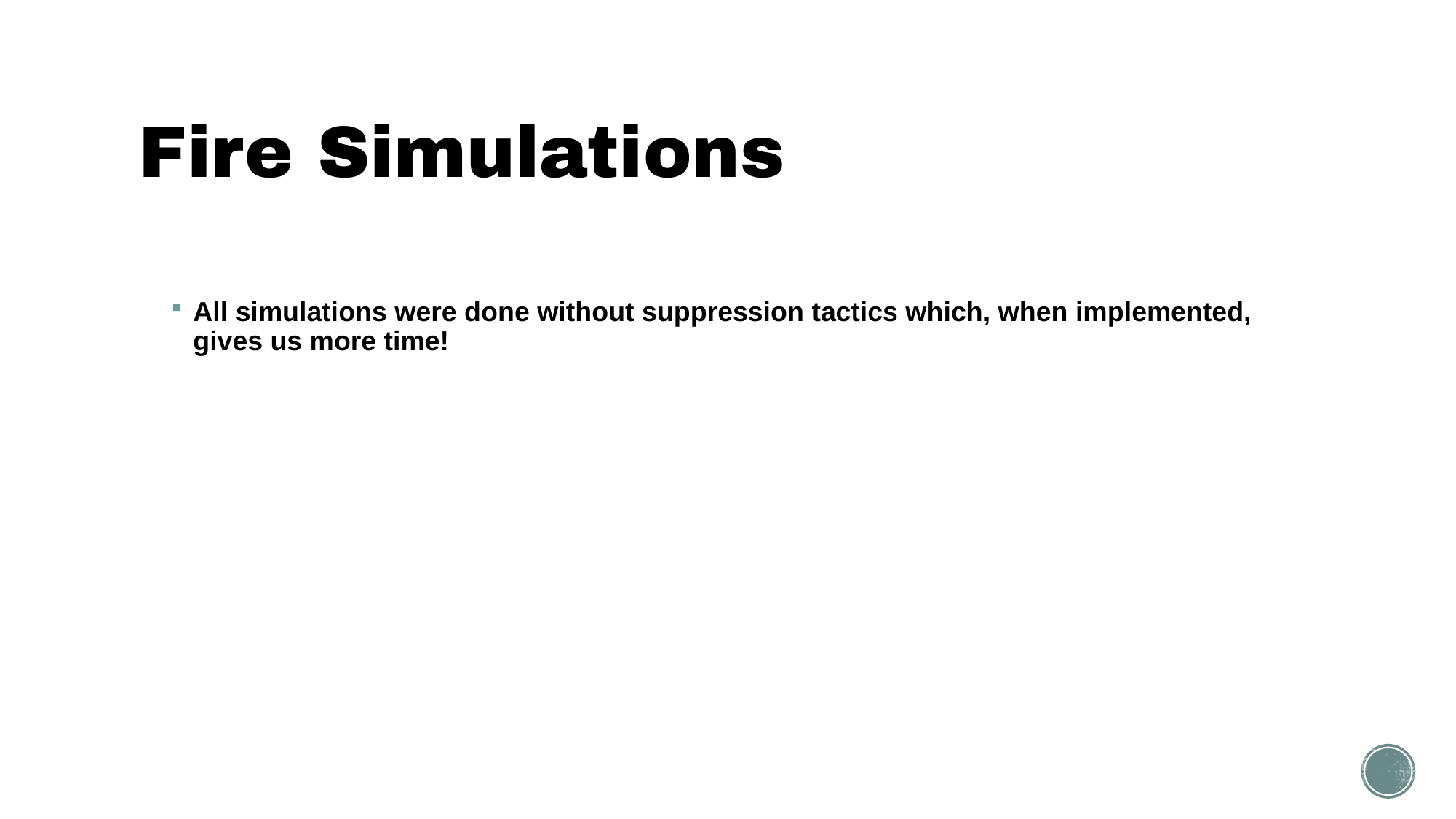

# Fire Simulations

All simulations were done without suppression tactics which, when implemented,  gives us more time!